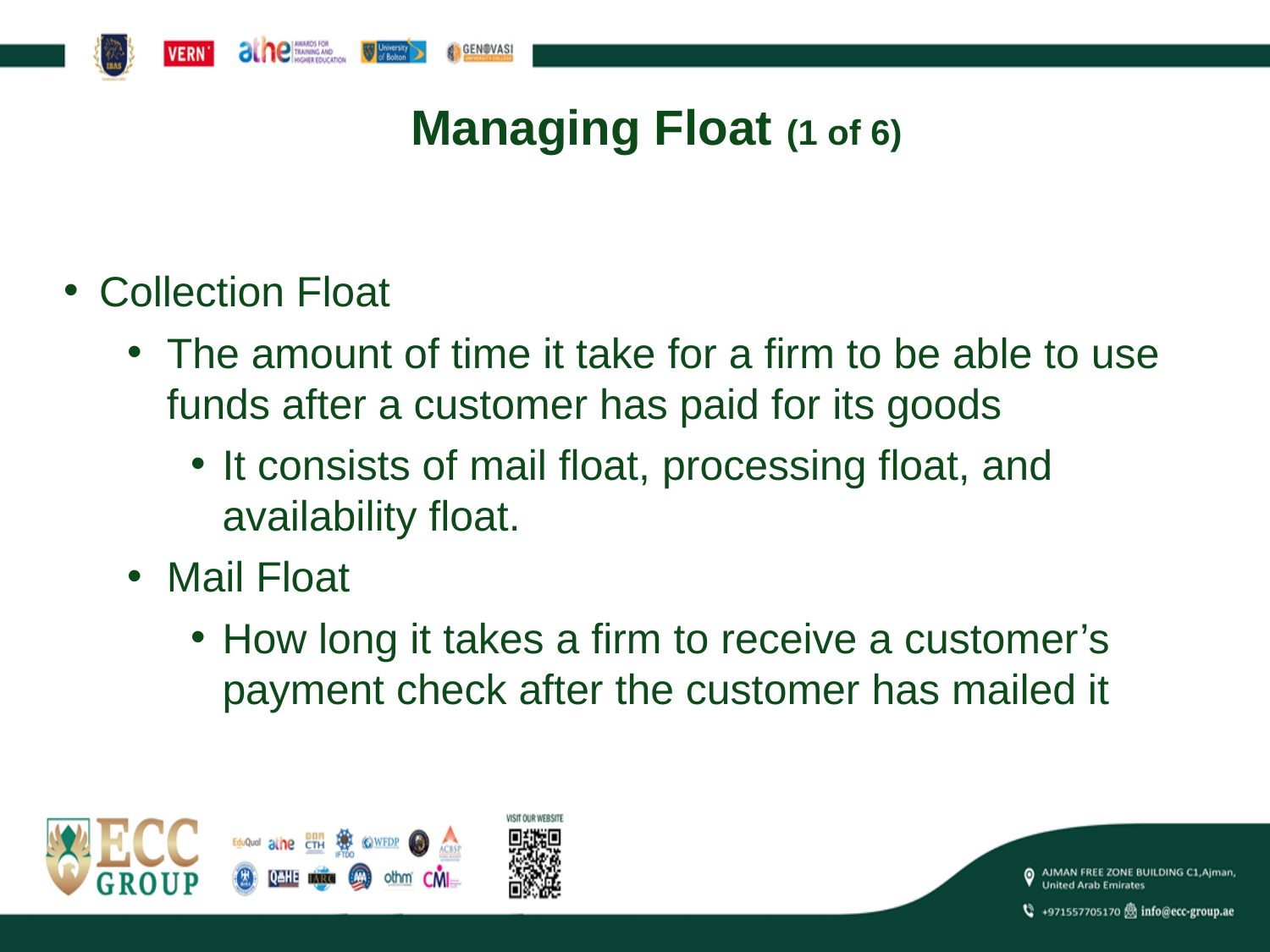

# Managing Float (1 of 6)
Collection Float
The amount of time it take for a firm to be able to use funds after a customer has paid for its goods
It consists of mail float, processing float, and availability float.
Mail Float
How long it takes a firm to receive a customer’s payment check after the customer has mailed it